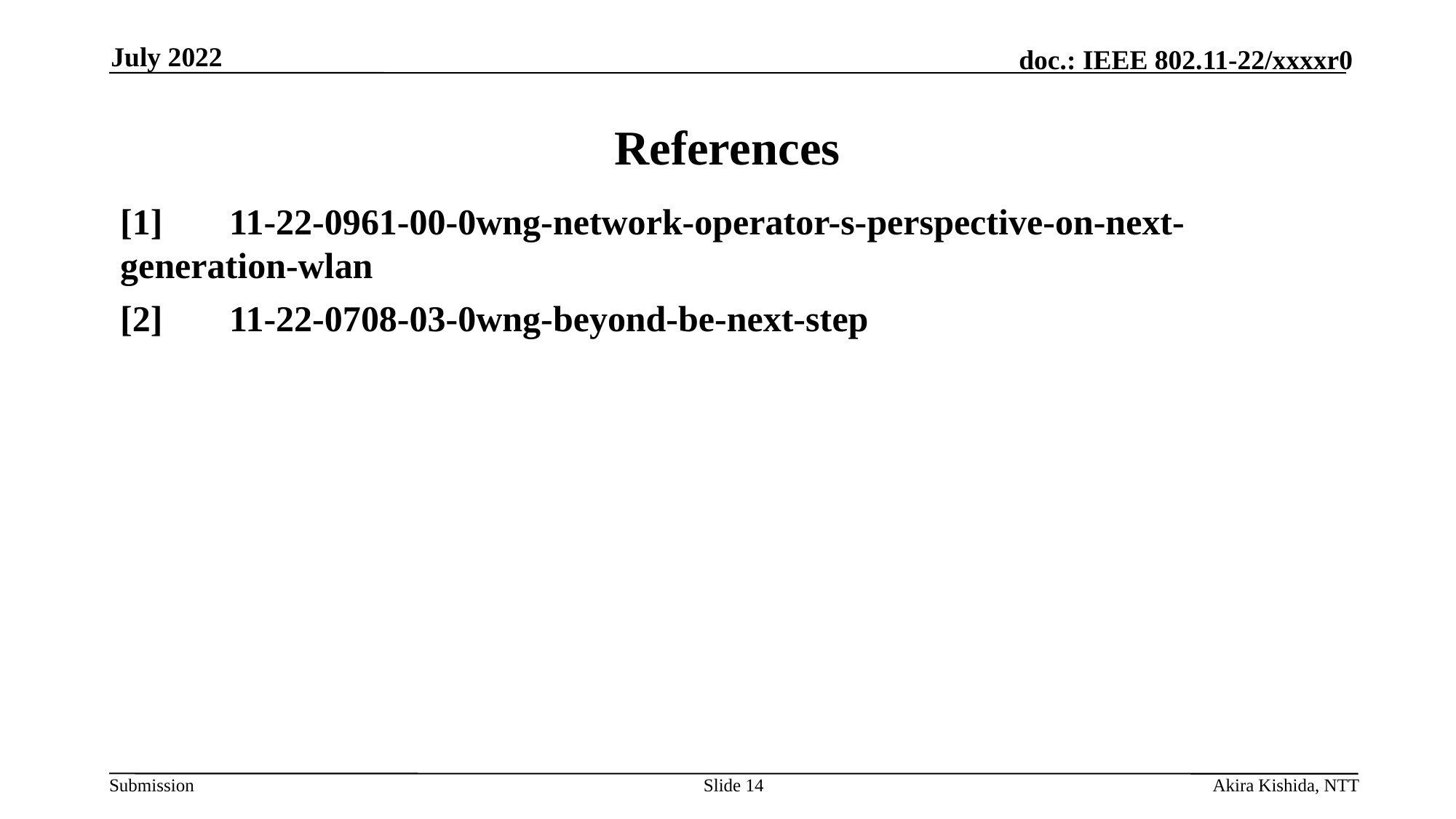

July 2022
# References
[1]	11-22-0961-00-0wng-network-operator-s-perspective-on-next-generation-wlan
[2]	11-22-0708-03-0wng-beyond-be-next-step
Slide 14
Akira Kishida, NTT